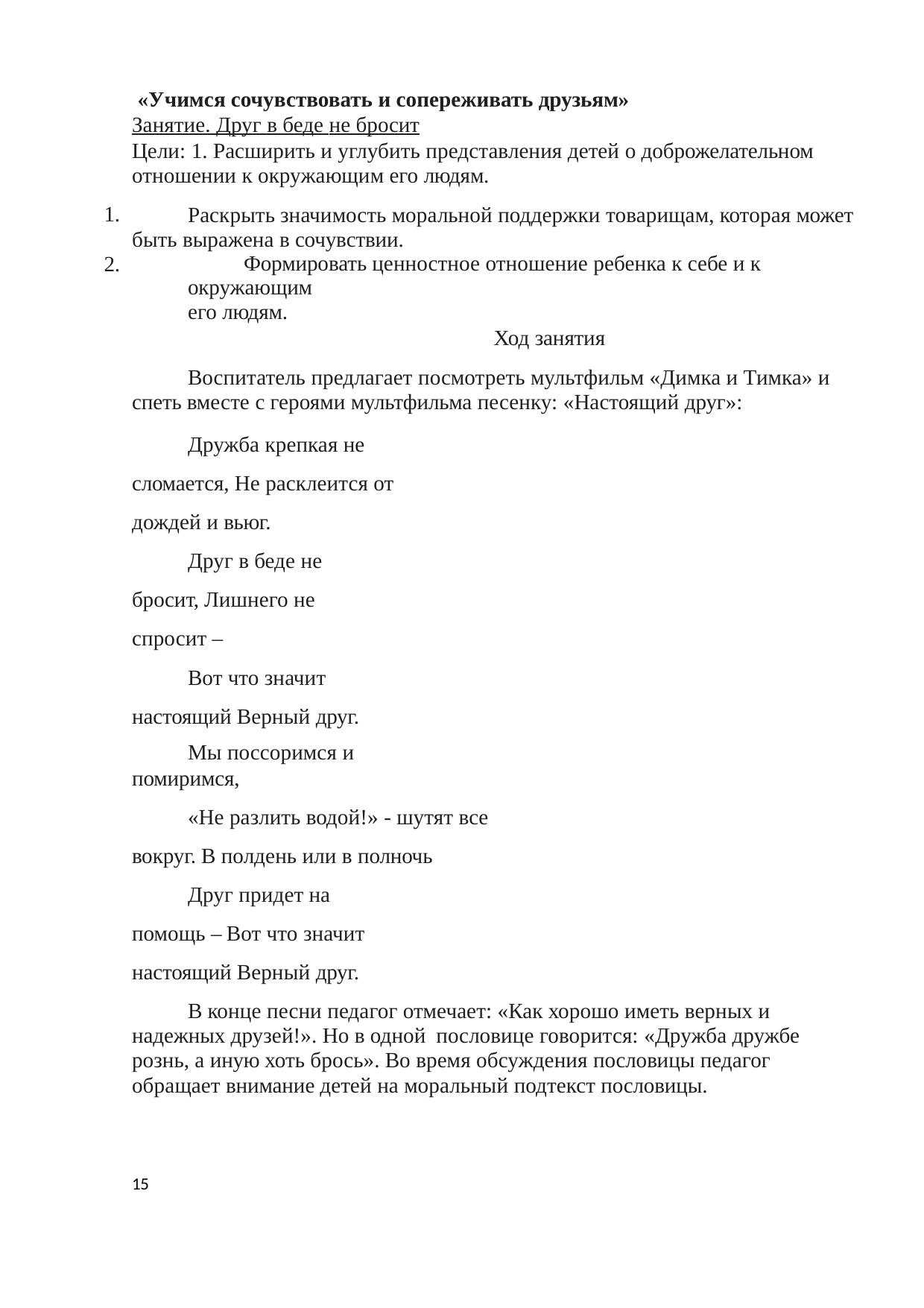

«Учимся сочувствовать и сопереживать друзьям»
Занятие. Друг в беде не бросит
Цели: 1. Расширить и углубить представления детей о доброжелательном отношении к окружающим его людям.
Раскрыть значимость моральной поддержки товарищам, которая может быть выражена в сочувствии.
Формировать ценностное отношение ребенка к себе и к окружающим
его людям.
Ход занятия
Воспитатель предлагает посмотреть мультфильм «Димка и Тимка» и спеть вместе с героями мультфильма песенку: «Настоящий друг»:
Дружба крепкая не сломается, Не расклеится от дождей и вьюг.
Друг в беде не бросит, Лишнего не спросит –
Вот что значит настоящий Верный друг.
Мы поссоримся и помиримся,
«Не разлить водой!» - шутят все вокруг. В полдень или в полночь
Друг придет на помощь – Вот что значит настоящий Верный друг.
В конце песни педагог отмечает: «Как хорошо иметь верных и надежных друзей!». Но в одной пословице говорится: «Дружба дружбе рознь, а иную хоть брось». Во время обсуждения пословицы педагог обращает внимание детей на моральный подтекст пословицы.
1.
2.
15